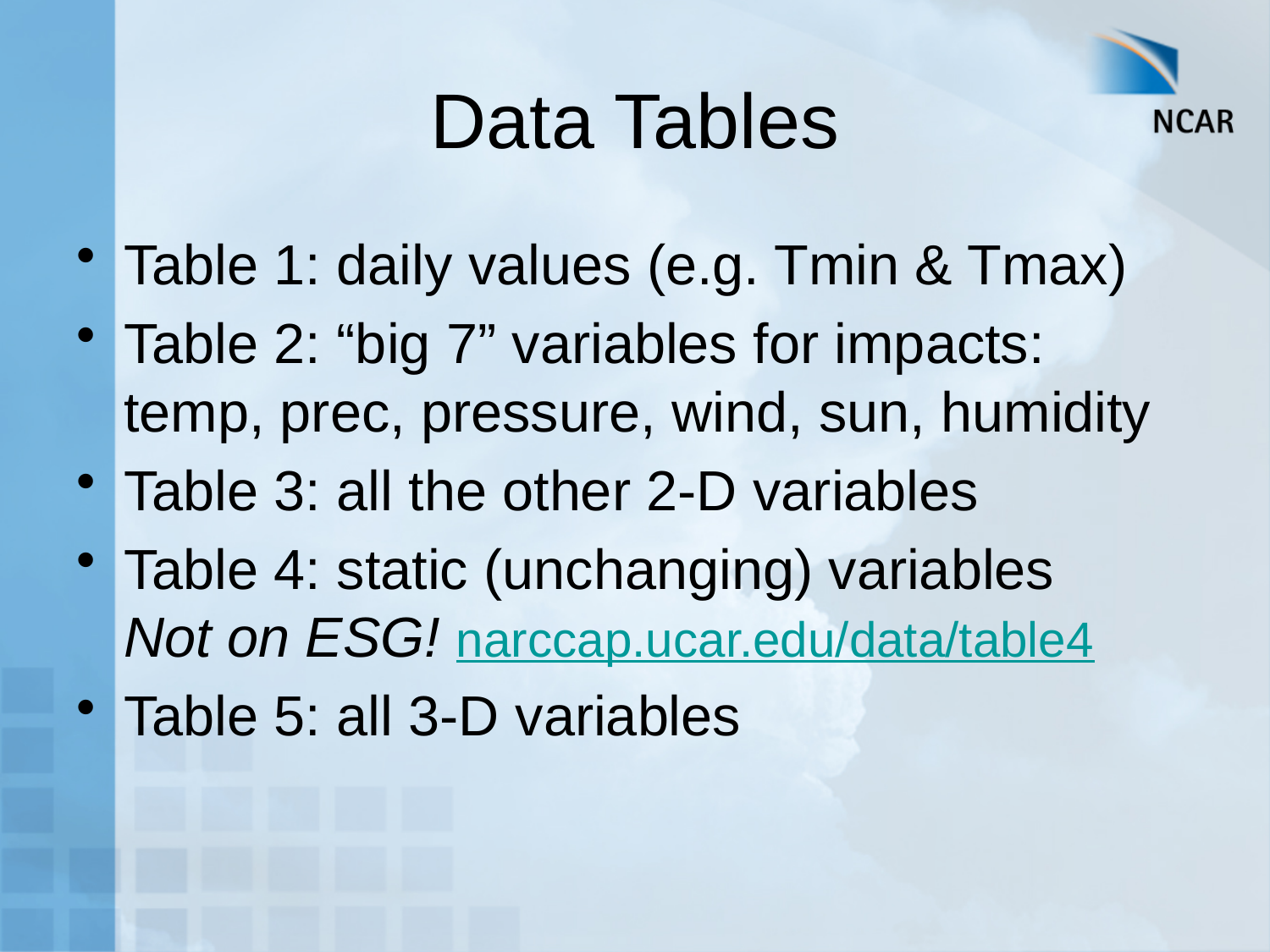

# Data Tables
Table 1: daily values (e.g. Tmin & Tmax)
Table 2: “big 7” variables for impacts:
temp, prec, pressure, wind, sun, humidity
Table 3: all the other 2-D variables
Table 4: static (unchanging) variables
Not on ESG! narccap.ucar.edu/data/table4
Table 5: all 3-D variables